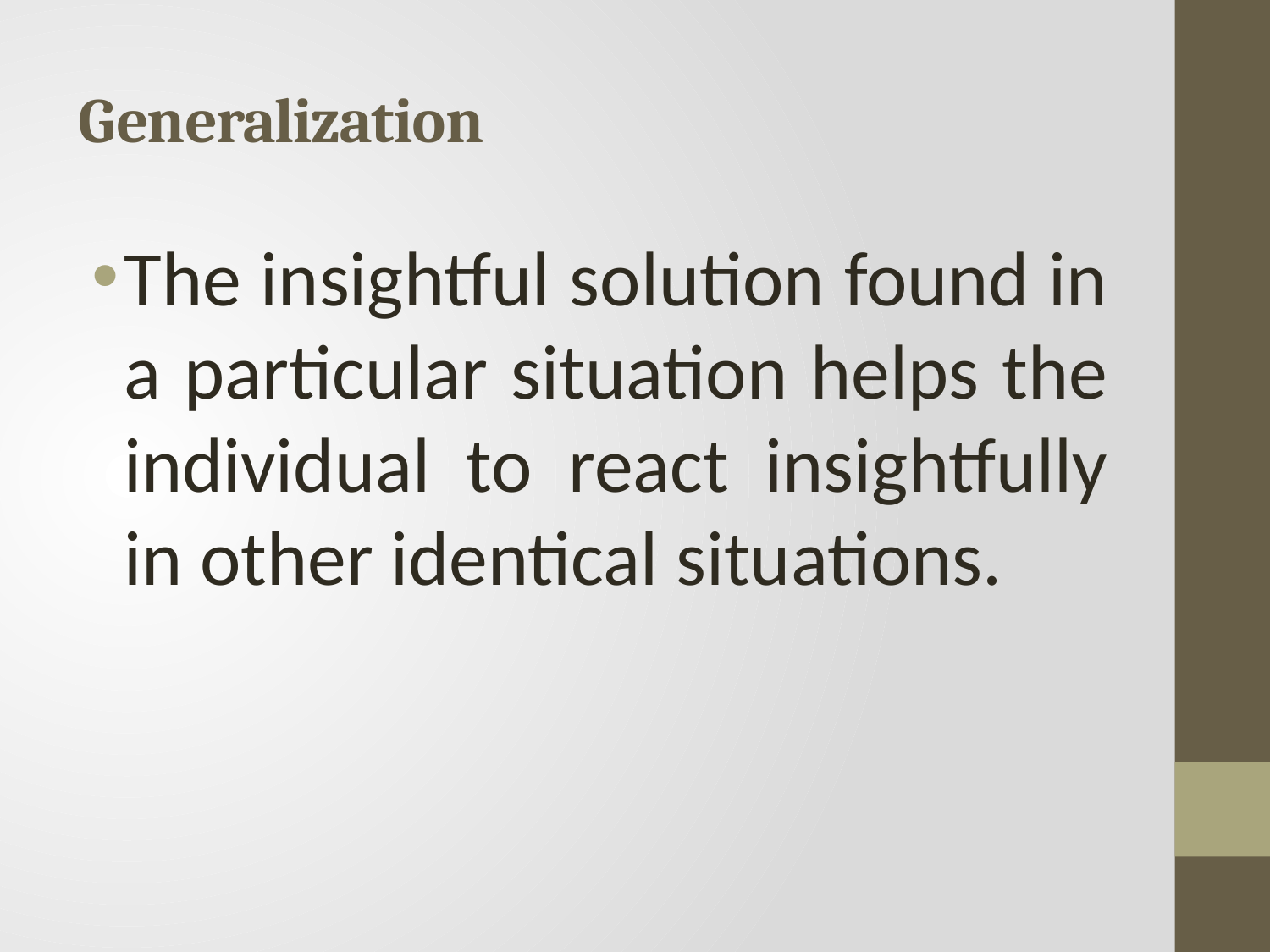

# Generalization
The insightful solution found in a particular situation helps the individual to react insightfully in other identical situations.